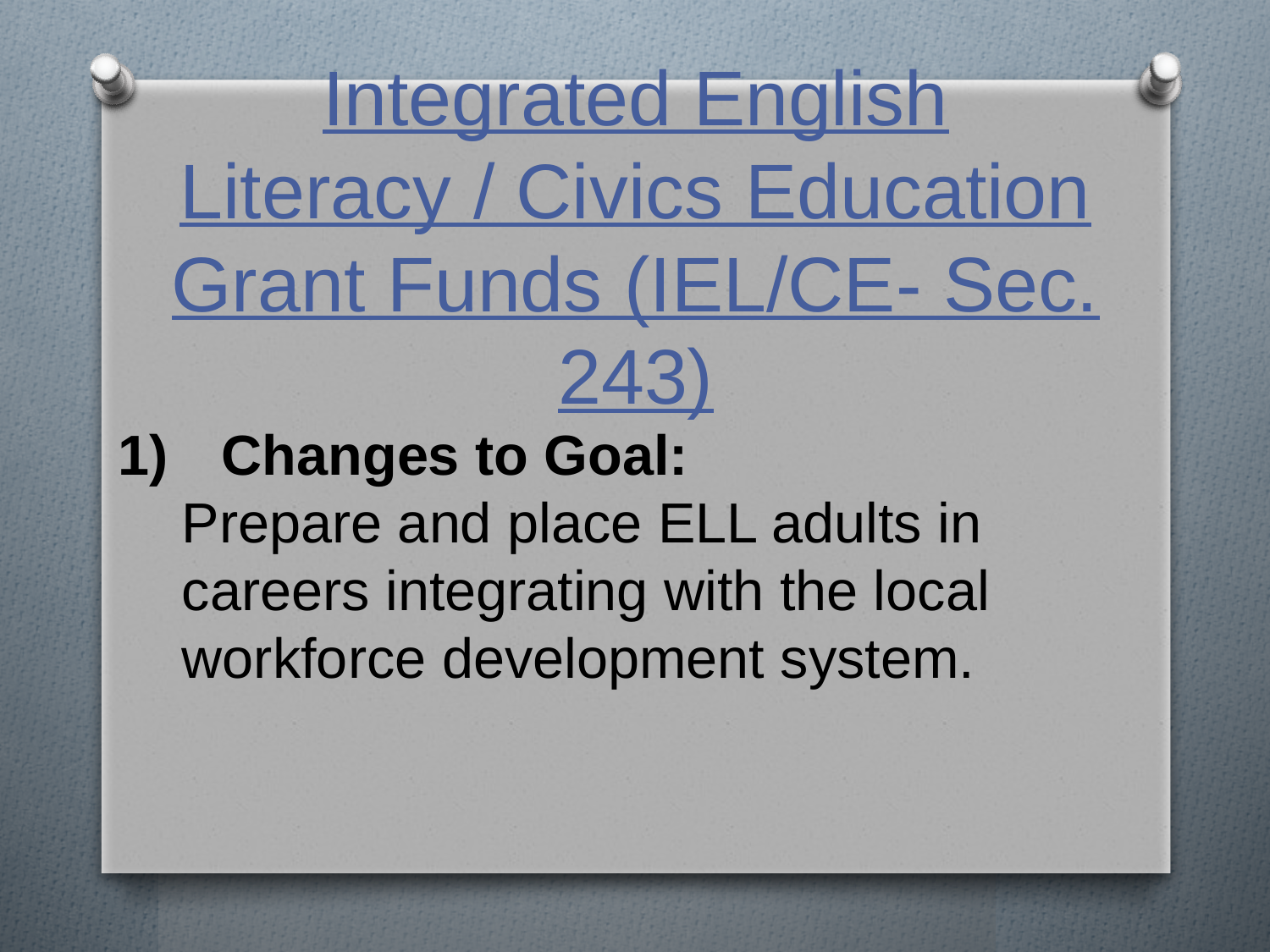

# Integrated English Literacy / Civics Education Grant Funds (IEL/CE- Sec. 243)
Changes to Goal:
Prepare and place ELL adults in careers integrating with the local workforce development system.